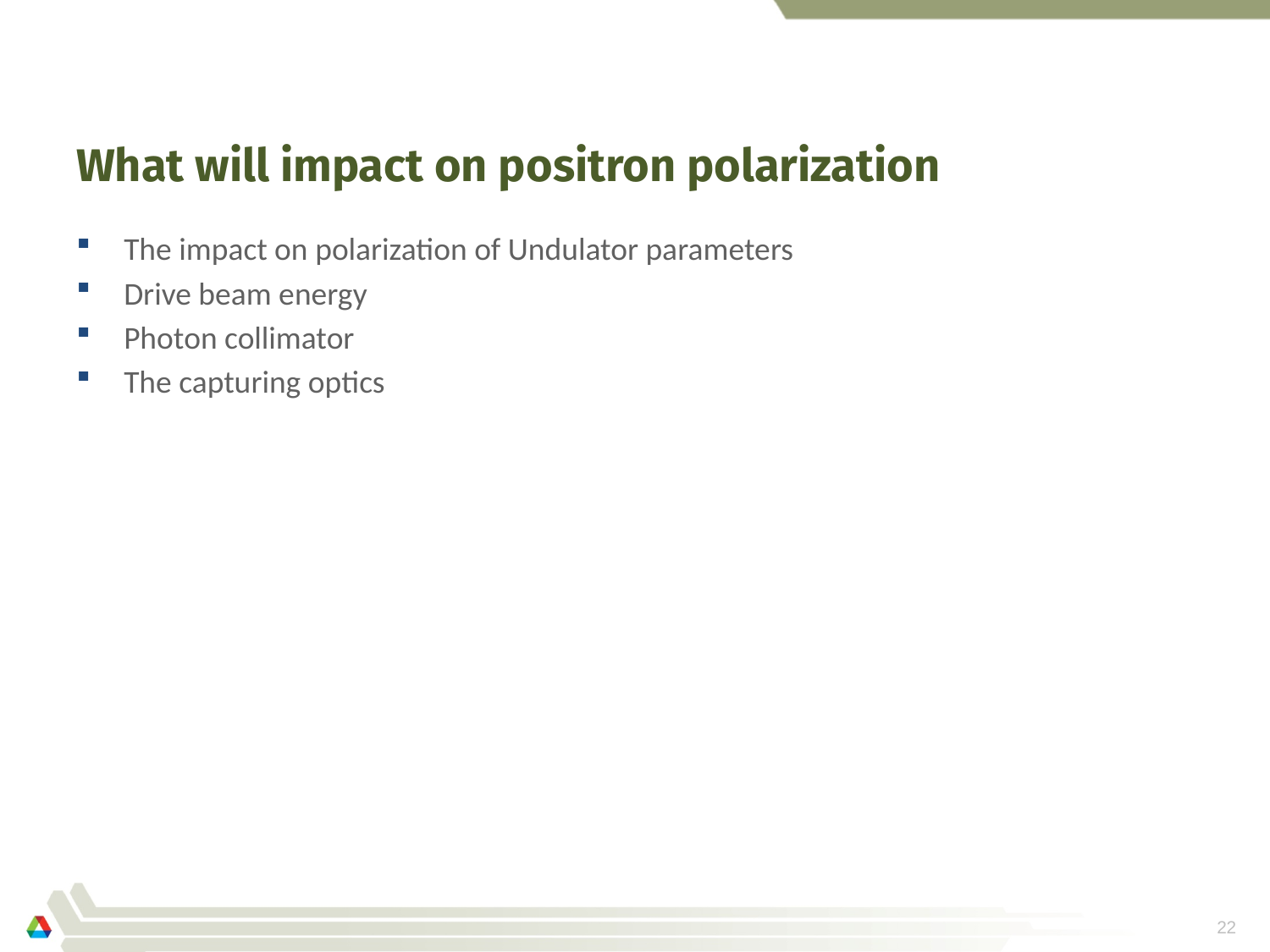

What will impact on positron polarization
The impact on polarization of Undulator parameters
Drive beam energy
Photon collimator
The capturing optics
22